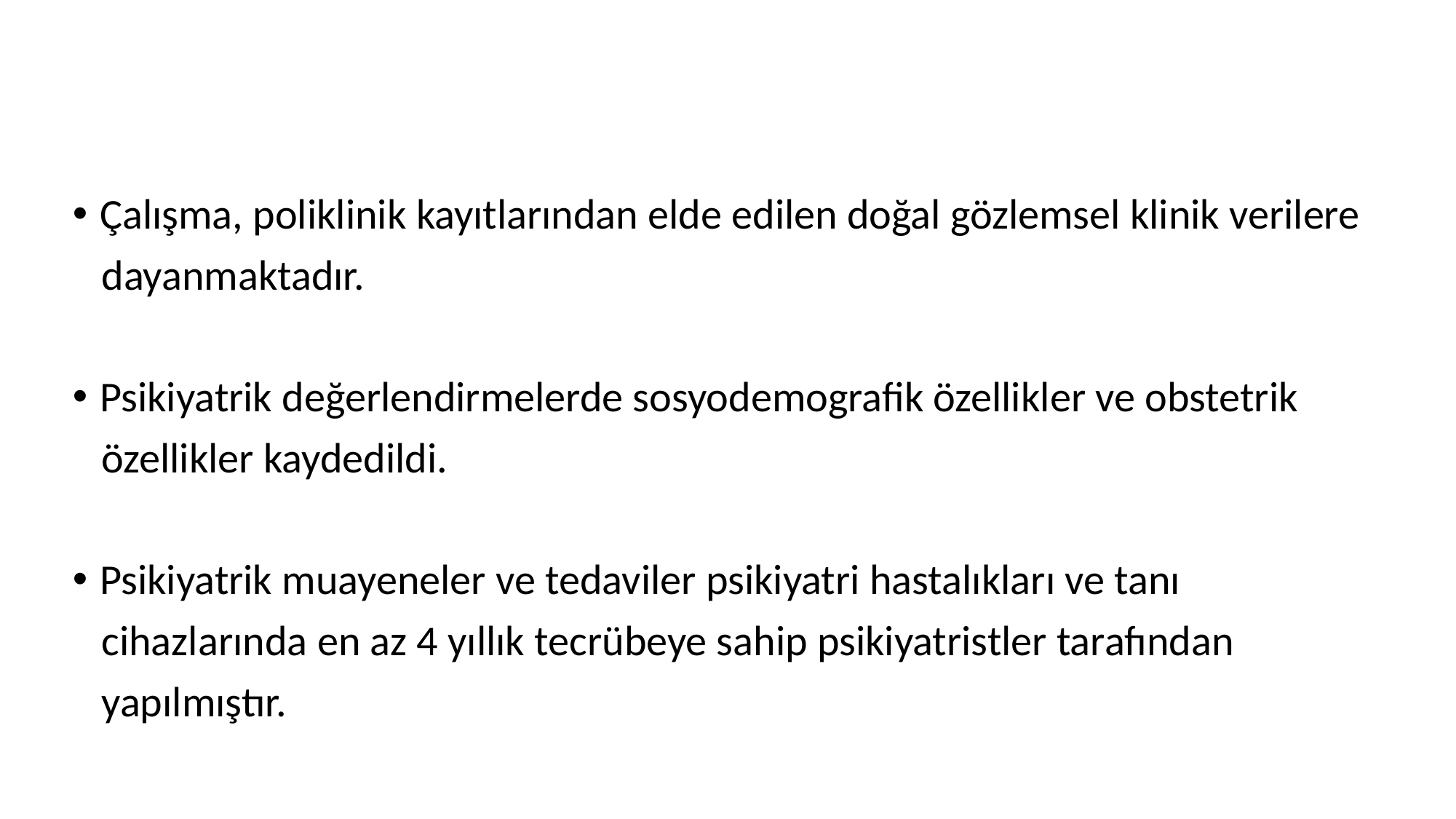

Çalışma, poliklinik kayıtlarından elde edilen doğal gözlemsel klinik verilere
   dayanmaktadır.

Psikiyatrik değerlendirmelerde sosyodemografik özellikler ve obstetrik
   özellikler kaydedildi.

Psikiyatrik muayeneler ve tedaviler psikiyatri hastalıkları ve tanı
   cihazlarında en az 4 yıllık tecrübeye sahip psikiyatristler tarafından
   yapılmıştır.